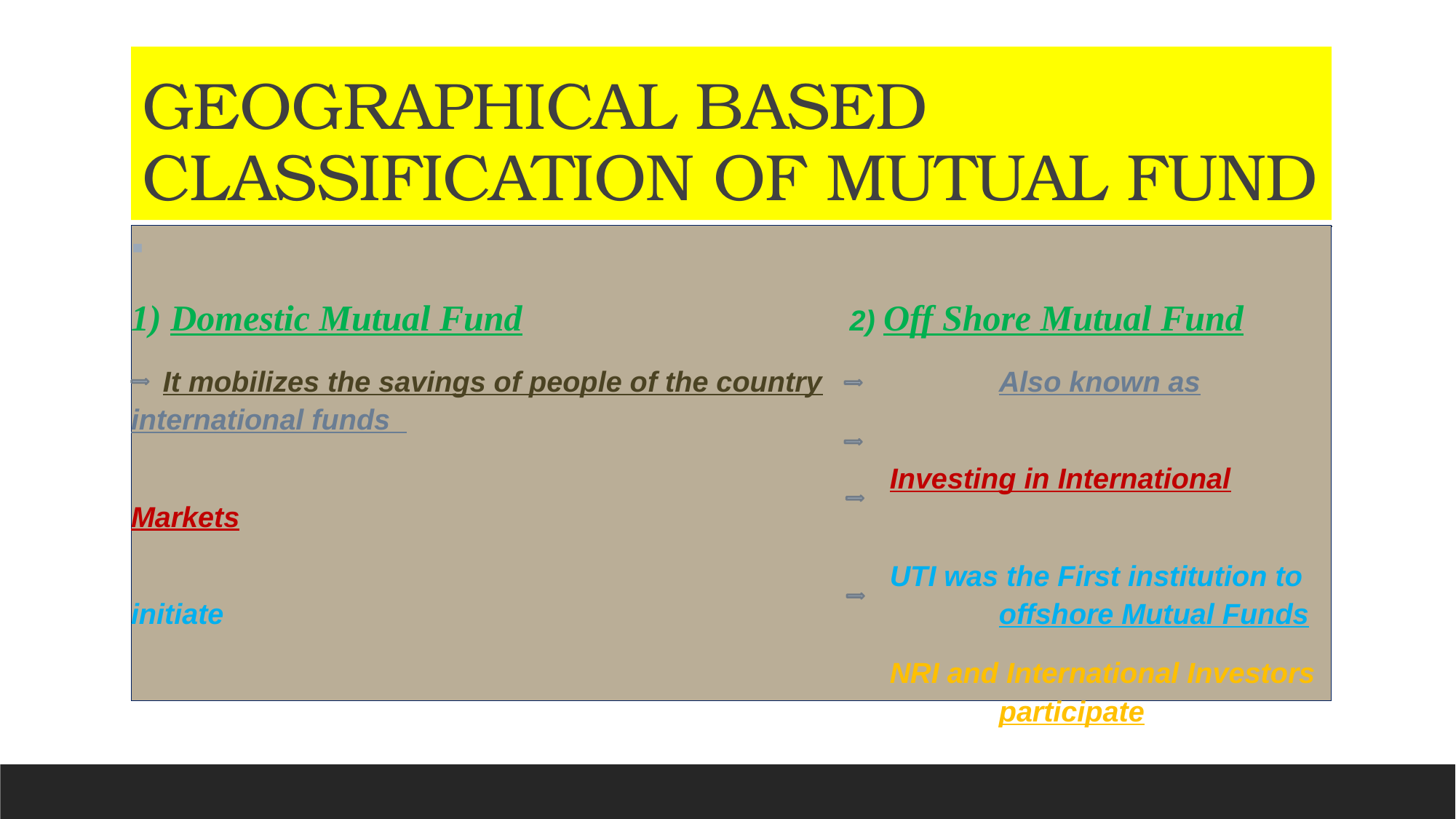

# GEOGRAPHICAL BASED CLASSIFICATION OF MUTUAL FUND

1) Domestic Mutual Fund			        2) Off Shore Mutual Fund
    It mobilizes the savings of people of the country	             Also known as international funds
						             Investing in International Markets
						             UTI was the First institution to initiate    						             offshore Mutual Funds
						             NRI and International Investors 							             participate